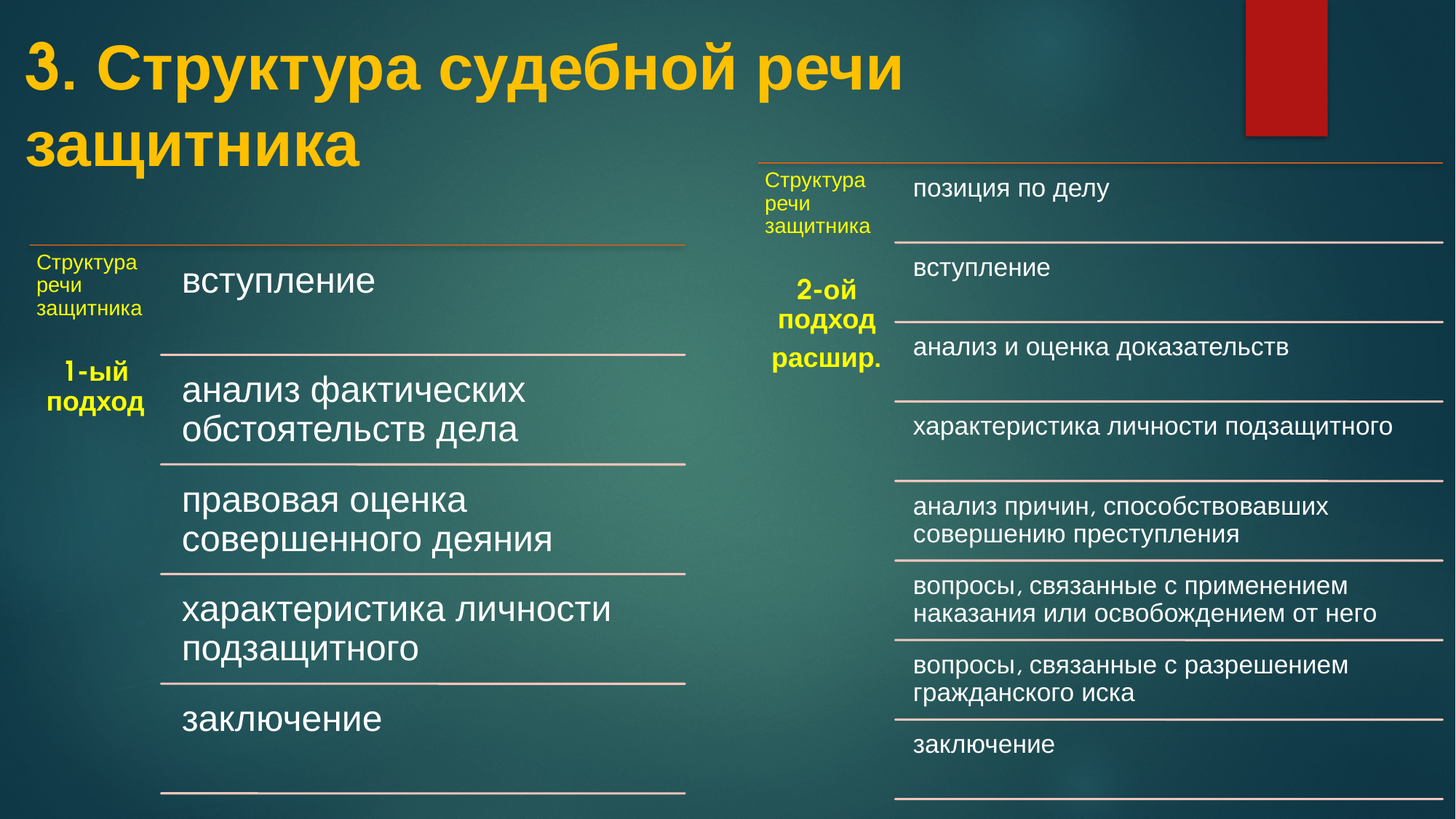

# 3. Структура судебной речи защитника
Структура речи защитника

2-ой подход
расшир.
позиция по делу
вступление
анализ и оценка доказательств
характеристика личности подзащитного
анализ причин, способствовавших совершению преступления
вопросы, связанные с применением наказания или освобождением от него
вопросы, связанные с разрешением гражданского иска
заключение
Структура речи защитника

1-ый подход
вступление
анализ фактических обстоятельств дела
правовая оценка совершенного деяния
характеристика личности подзащитного
заключение